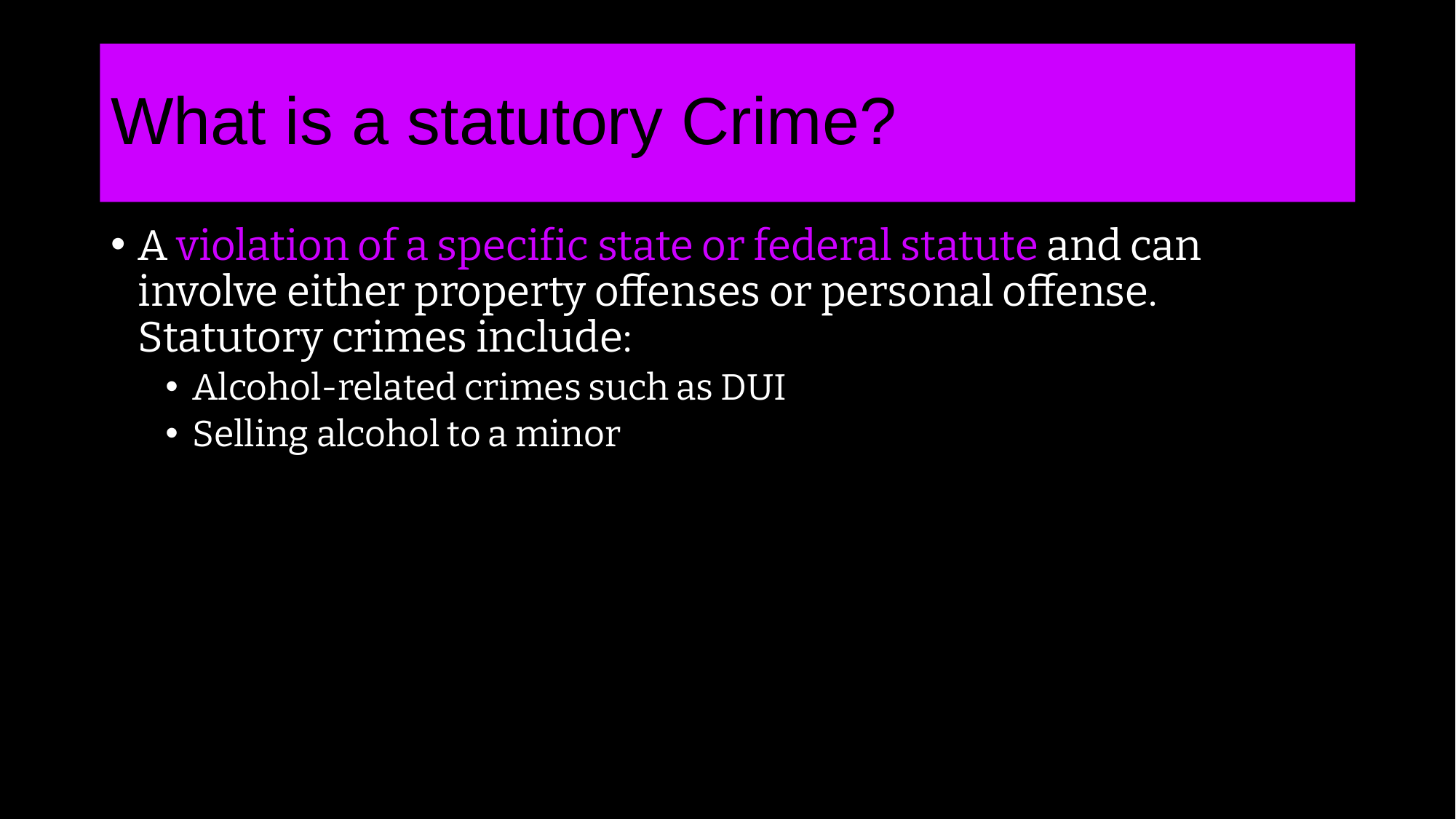

# What is a statutory Crime?
A violation of a specific state or federal statute and can involve either property offenses or personal offense. Statutory crimes include:
Alcohol-related crimes such as DUI
Selling alcohol to a minor